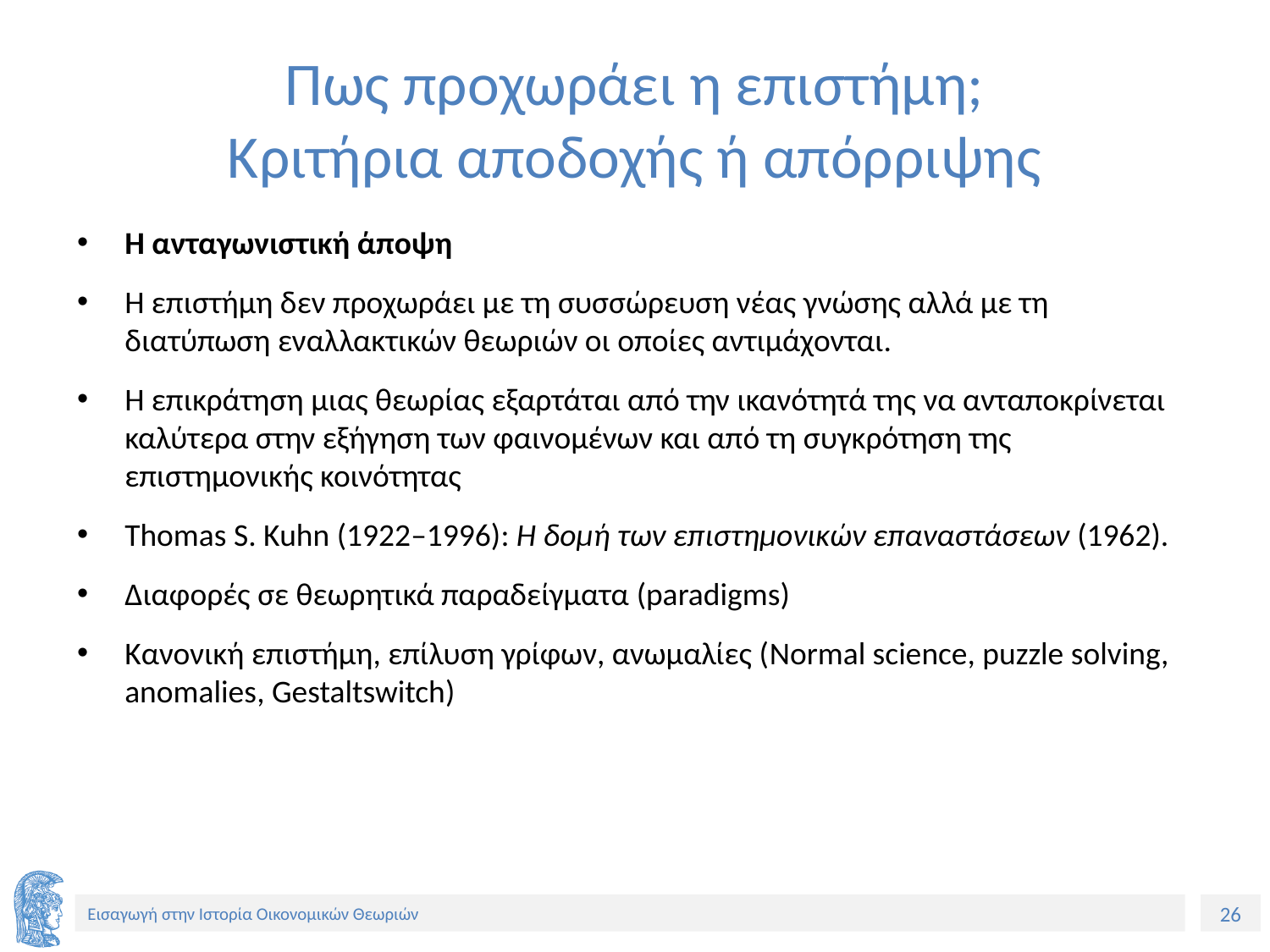

# Πως προχωράει η επιστήμη; Κριτήρια αποδοχής ή απόρριψης
Η ανταγωνιστική άποψη
Η επιστήμη δεν προχωράει με τη συσσώρευση νέας γνώσης αλλά με τη διατύπωση εναλλακτικών θεωριών οι οποίες αντιμάχονται.
Η επικράτηση μιας θεωρίας εξαρτάται από την ικανότητά της να ανταποκρίνεται καλύτερα στην εξήγηση των φαινομένων και από τη συγκρότηση της επιστημονικής κοινότητας
Thomas S. Kuhn (1922–1996): Η δομή των επιστημονικών επαναστάσεων (1962).
Διαφορές σε θεωρητικά παραδείγματα (paradigms)
Κανονική επιστήμη, επίλυση γρίφων, ανωμαλίες (Normal science, puzzle solving, anomalies, Gestaltswitch)